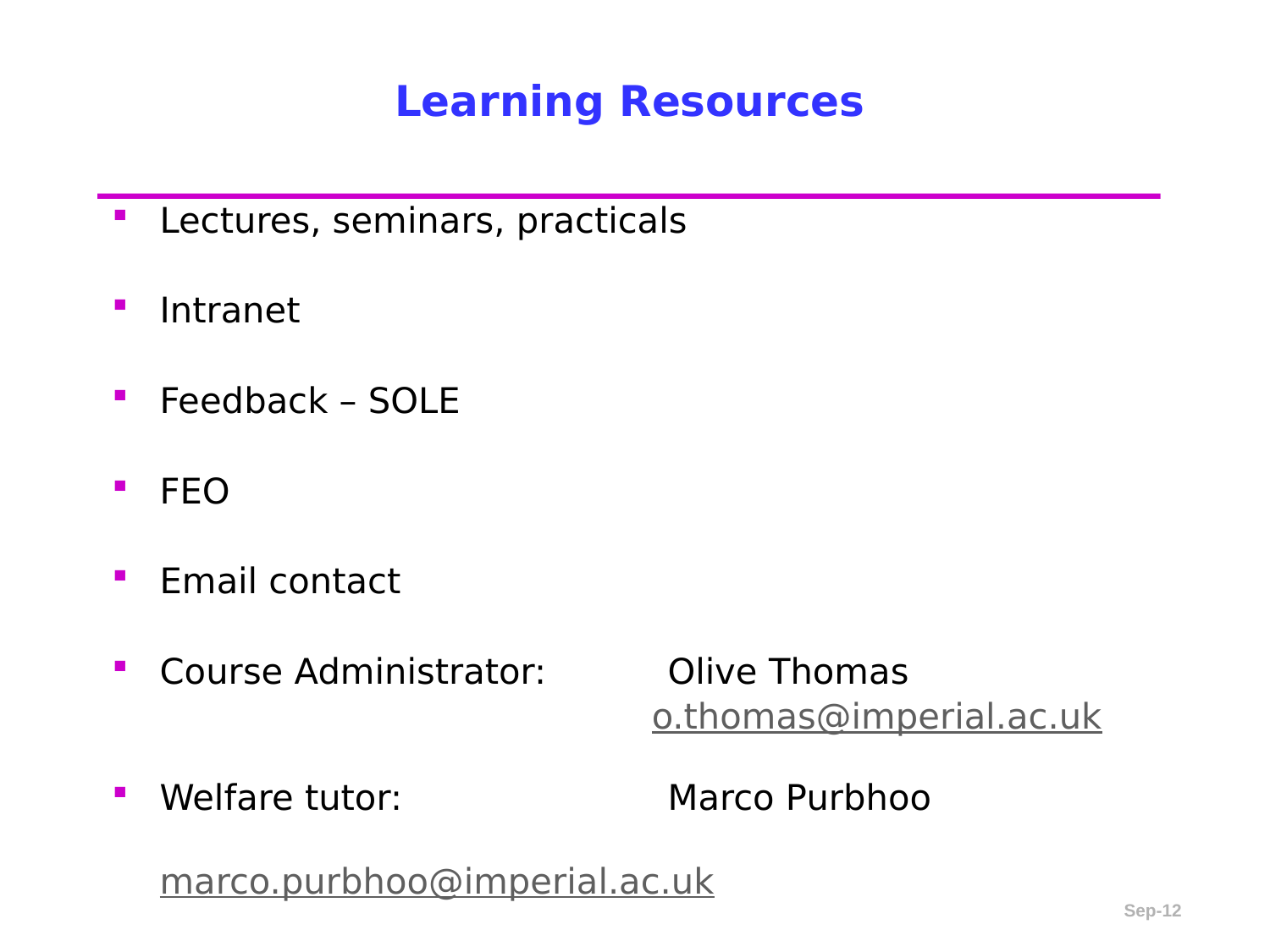

# Learning Resources
Lectures, seminars, practicals

Intranet

Feedback – SOLE

FEO

Email contact

Course Administrator:	Olive Thomas
				o.thomas@imperial.ac.uk

Welfare tutor:  		Marco Purbhoo
					marco.purbhoo@imperial.ac.uk

Sep-12